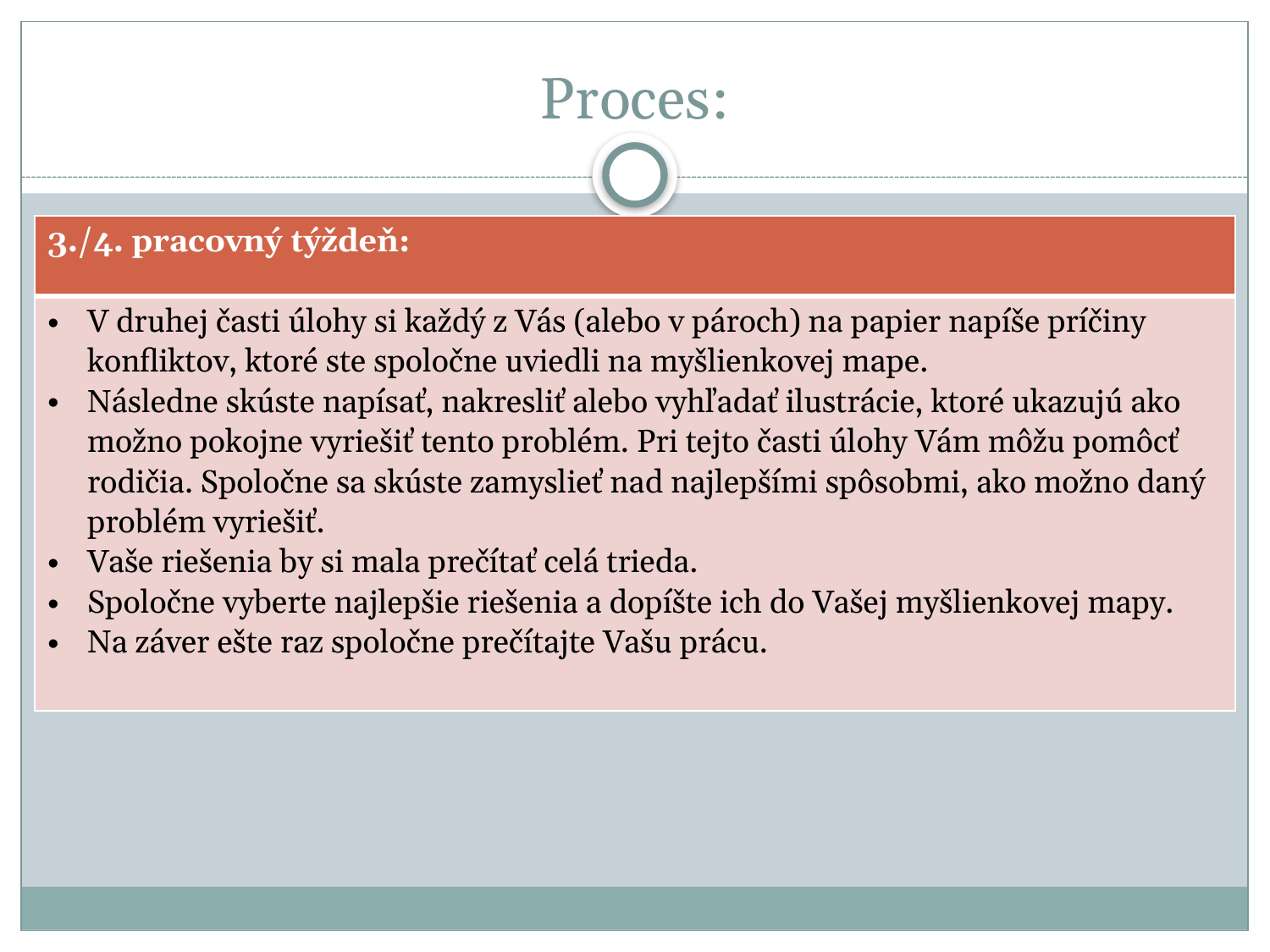

# Proces:

| 3./4. pracovný týždeň: |
| --- |
| V druhej časti úlohy si každý z Vás (alebo v pároch) na papier napíše príčiny konfliktov, ktoré ste spoločne uviedli na myšlienkovej mape. Následne skúste napísať, nakresliť alebo vyhľadať ilustrácie, ktoré ukazujú ako možno pokojne vyriešiť tento problém. Pri tejto časti úlohy Vám môžu pomôcť rodičia. Spoločne sa skúste zamyslieť nad najlepšími spôsobmi, ako možno daný problém vyriešiť. Vaše riešenia by si mala prečítať celá trieda. Spoločne vyberte najlepšie riešenia a dopíšte ich do Vašej myšlienkovej mapy. Na záver ešte raz spoločne prečítajte Vašu prácu. |